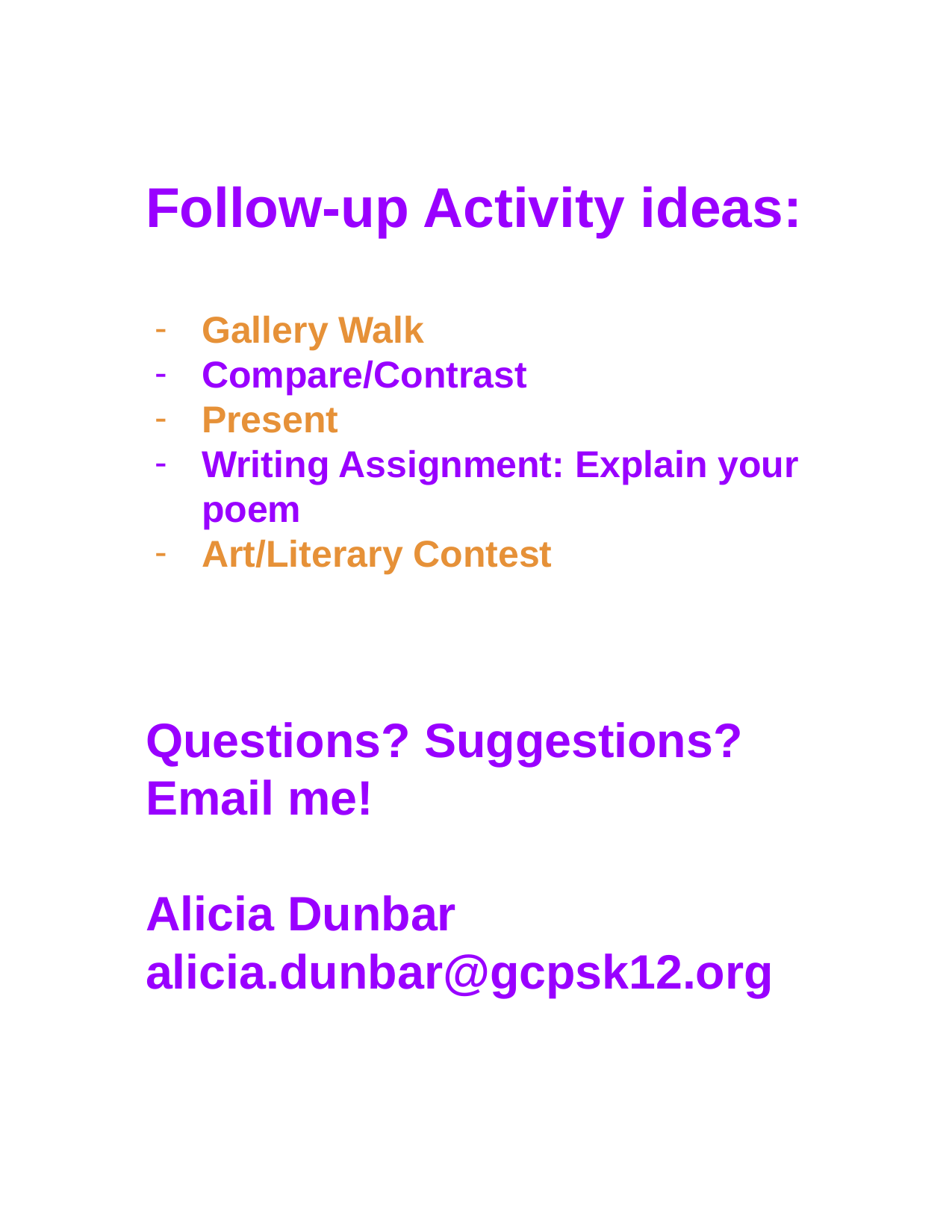

Follow-up Activity ideas:

Gallery Walk
Compare/Contrast
Present
Writing Assignment: Explain your poem
Art/Literary Contest

Questions? Suggestions?
Email me!

Alicia Dunbar
alicia.dunbar@gcpsk12.org